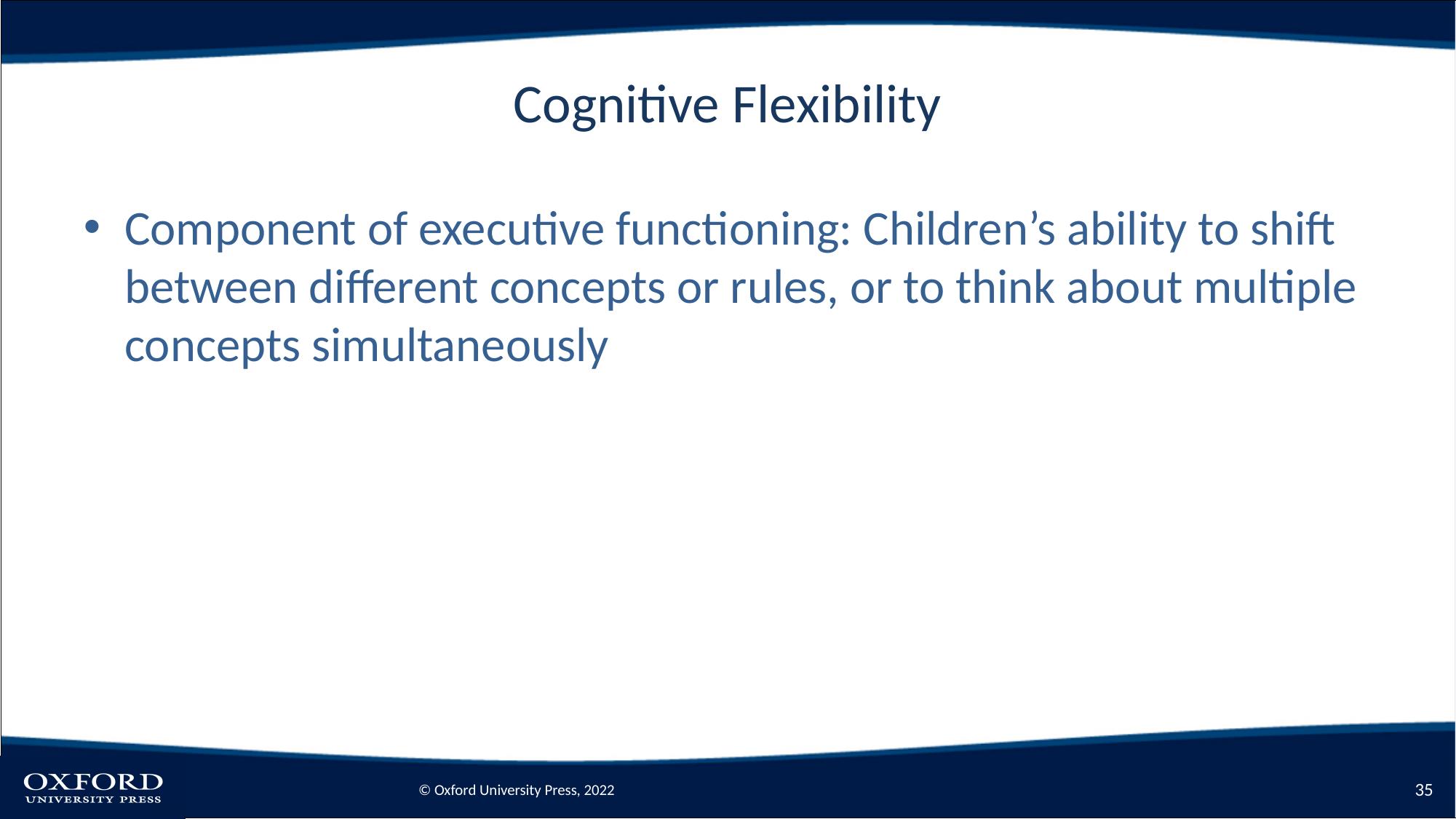

# Cognitive Flexibility
Component of executive functioning: Children’s ability to shift between different concepts or rules, or to think about multiple concepts simultaneously